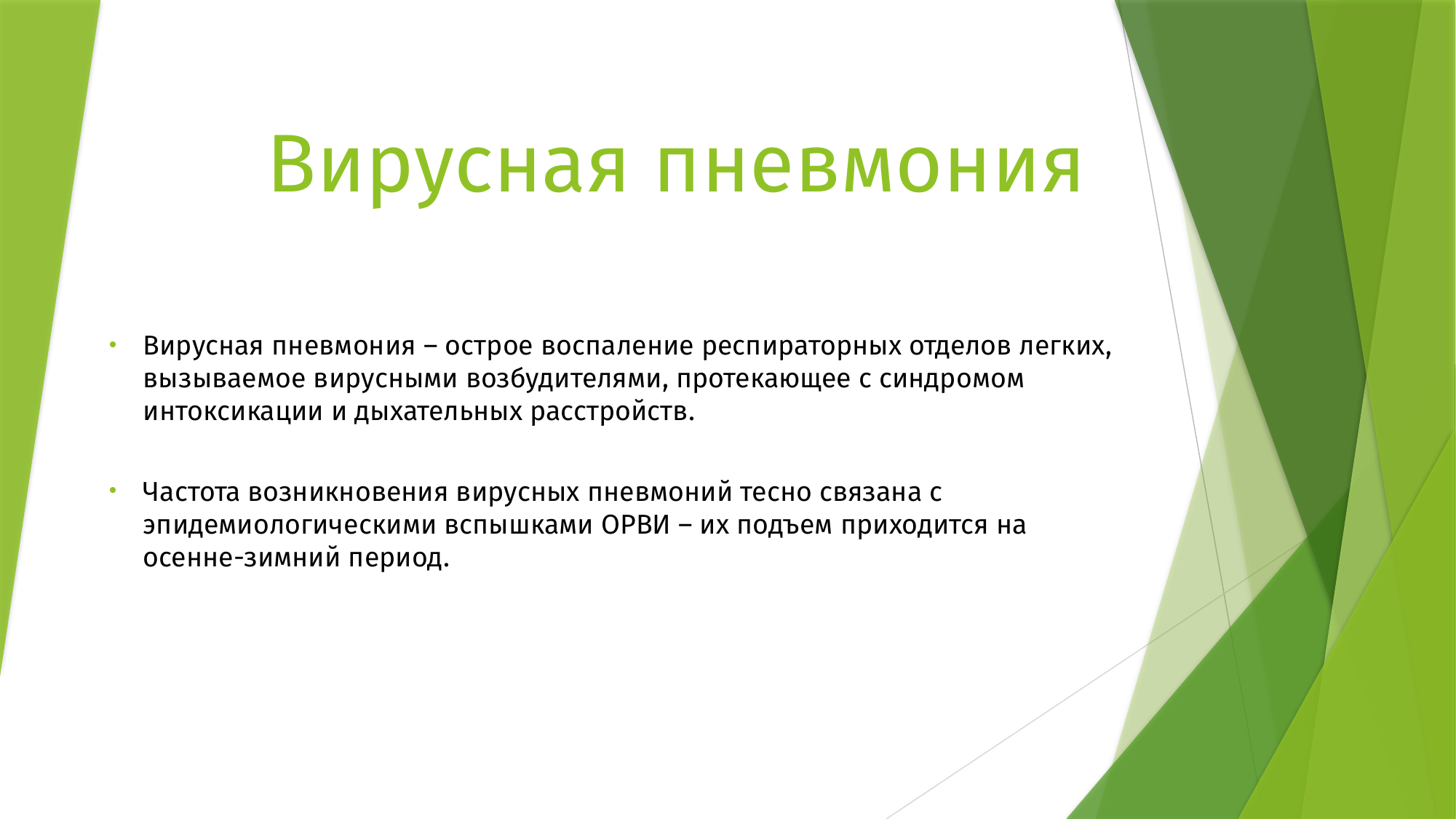

# Вирусная пневмония
Вирусная пневмония – острое воспаление респираторных отделов легких, вызываемое вирусными возбудителями, протекающее с синдромом интоксикации и дыхательных расстройств.
Частота возникновения вирусных пневмоний тесно связана с эпидемиологическими вспышками ОРВИ – их подъем приходится на осенне-зимний период.